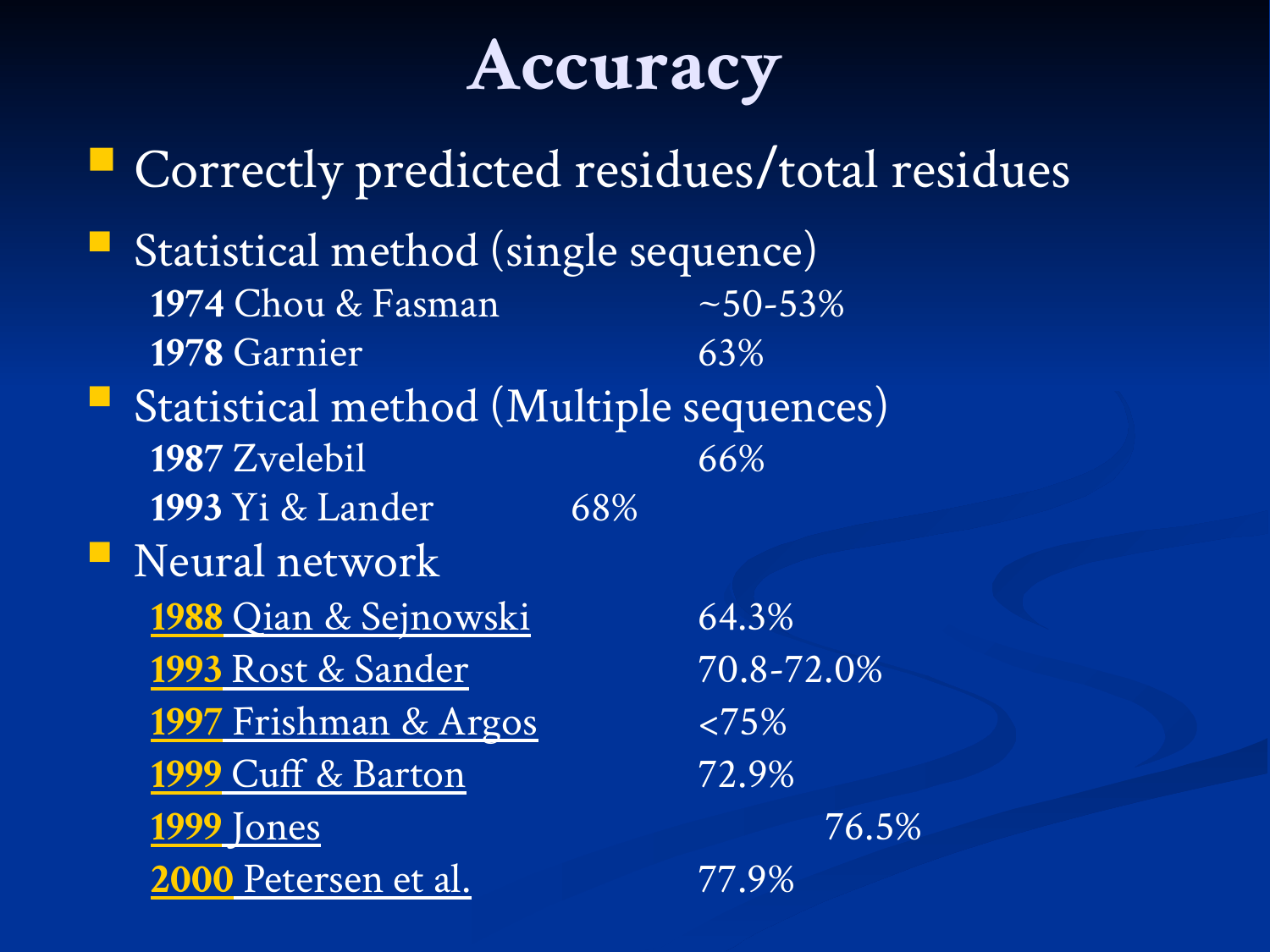

# Accuracy
Correctly predicted residues/total residues

Statistical method (single sequence)
1974 Chou & Fasman		~50-53%
1978 Garnier			63%
Statistical method (Multiple sequences)
1987 Zvelebil			66%
1993 Yi & Lander		68%
Neural network
1988 Qian & Sejnowski		64.3%
1993 Rost & Sander		70.8-72.0%
1997 Frishman & Argos		<75%
1999 Cuff & Barton		72.9%
1999 Jones				76.5%
2000 Petersen et al.		77.9%